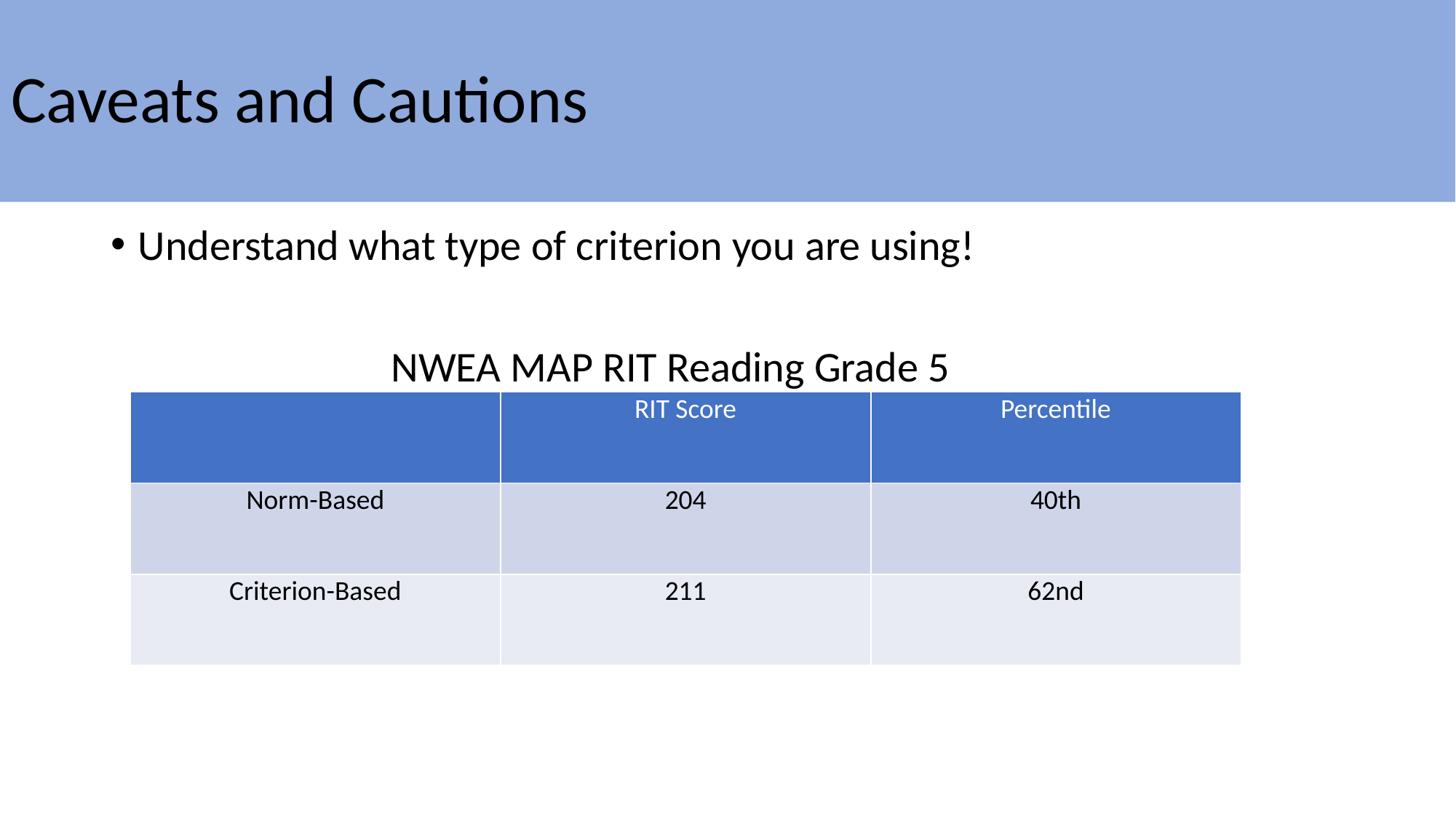

# Caveats and Cautions
Understand what type of criterion you are using!

NWEA MAP RIT Reading Grade 5

|  | RIT Score | Percentile |
| --- | --- | --- |
| Norm-Based | 204 | 40th |
| Criterion-Based | 211 | 62nd |